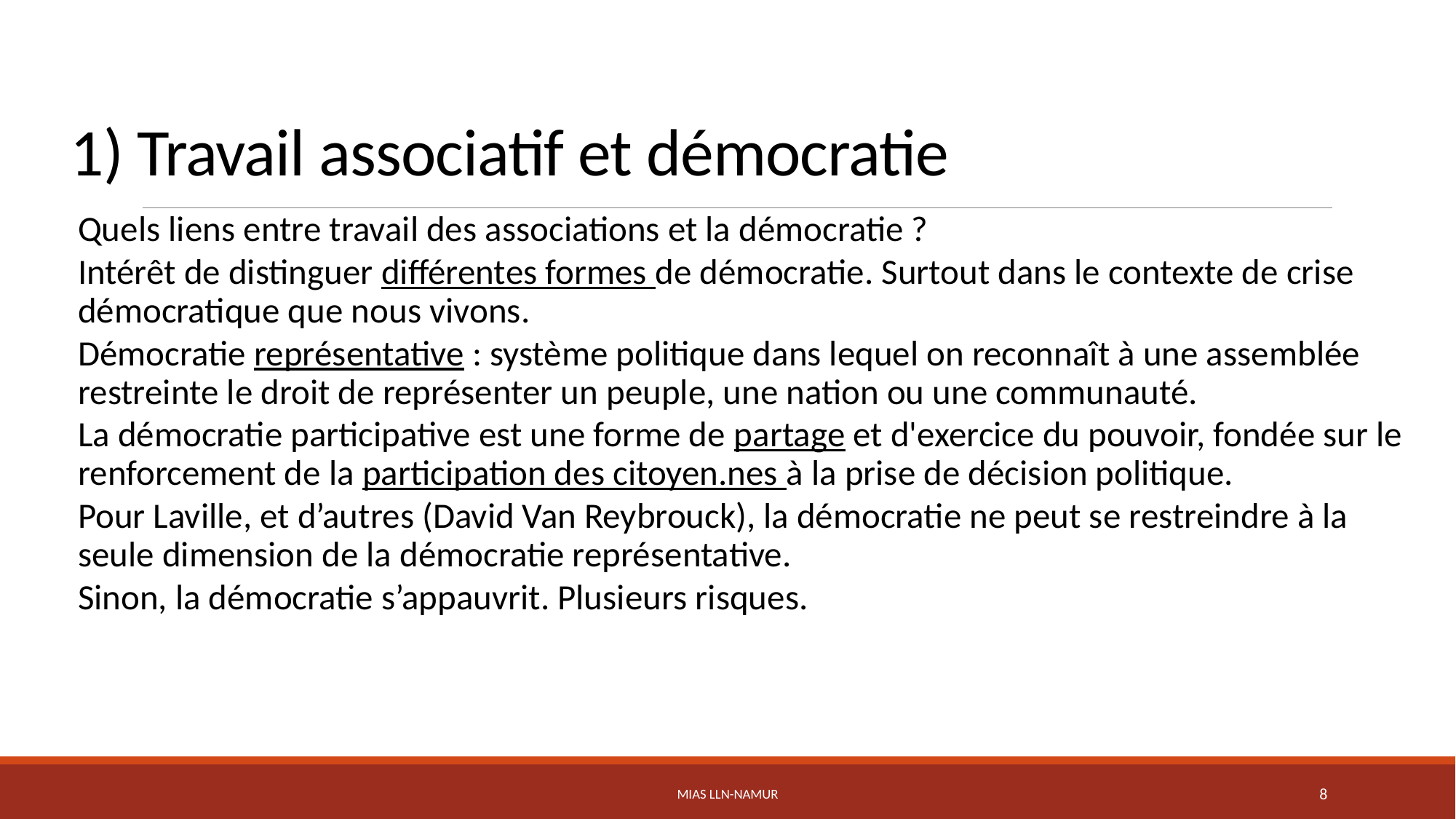

# 1) Travail associatif et démocratie
Quels liens entre travail des associations et la démocratie ?
Intérêt de distinguer différentes formes de démocratie. Surtout dans le contexte de crise démocratique que nous vivons.
Démocratie représentative : système politique dans lequel on reconnaît à une assemblée restreinte le droit de représenter un peuple, une nation ou une communauté.
La démocratie participative est une forme de partage et d'exercice du pouvoir, fondée sur le renforcement de la participation des citoyen.nes à la prise de décision politique.
Pour Laville, et d’autres (David Van Reybrouck), la démocratie ne peut se restreindre à la seule dimension de la démocratie représentative.
Sinon, la démocratie s’appauvrit. Plusieurs risques.

MIAS LLN-Namur
8